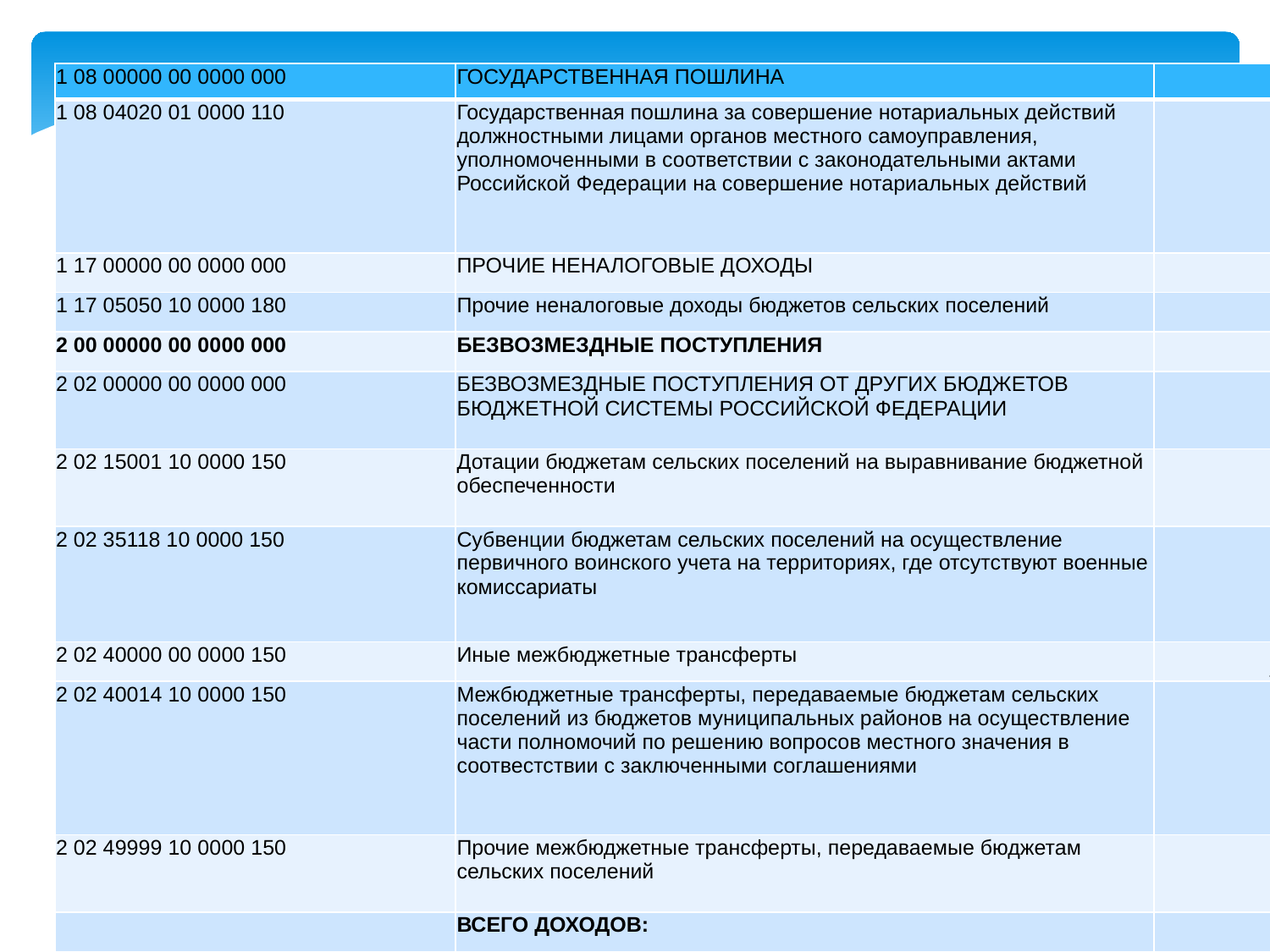

| 1 08 00000 00 0000 000 | ГОСУДАРСТВЕННАЯ ПОШЛИНА | 2,0 |
| --- | --- | --- |
| 1 08 04020 01 0000 110 | Государственная пошлина за совершение нотариальных действий должностными лицами органов местного самоуправления, уполномоченными в соответствии с законодательными актами Российской Федерации на совершение нотариальных действий | 2,0 |
| 1 17 00000 00 0000 000 | ПРОЧИЕ НЕНАЛОГОВЫЕ ДОХОДЫ | 30,0 |
| 1 17 05050 10 0000 180 | Прочие неналоговые доходы бюджетов сельских поселений | 30,0 |
| 2 00 00000 00 0000 000 | БЕЗВОЗМЕЗДНЫЕ ПОСТУПЛЕНИЯ | 2345,3 |
| 2 02 00000 00 0000 000 | БЕЗВОЗМЕЗДНЫЕ ПОСТУПЛЕНИЯ ОТ ДРУГИХ БЮДЖЕТОВ БЮДЖЕТНОЙ СИСТЕМЫ РОССИЙСКОЙ ФЕДЕРАЦИИ | 2345,3 |
| 2 02 15001 10 0000 150 | Дотации бюджетам сельских поселений на выравнивание бюджетной обеспеченности | 687,0 |
| 2 02 35118 10 0000 150 | Субвенции бюджетам сельских поселений на осуществление первичного воинского учета на территориях, где отсутствуют военные комиссариаты | 92,7 |
| 2 02 40000 00 0000 150 | Иные межбюджетные трансферты | 1265,55 |
| 2 02 40014 10 0000 150 | Межбюджетные трансферты, передаваемые бюджетам сельских поселений из бюджетов муниципальных районов на осуществление части полномочий по решению вопросов местного значения в соотвестствии с заключенными соглашениями | 149,5 |
| 2 02 49999 10 0000 150 | Прочие межбюджетные трансферты, передаваемые бюджетам сельских поселений | 1116,0 |
|  | ВСЕГО ДОХОДОВ: | 2942,3 |